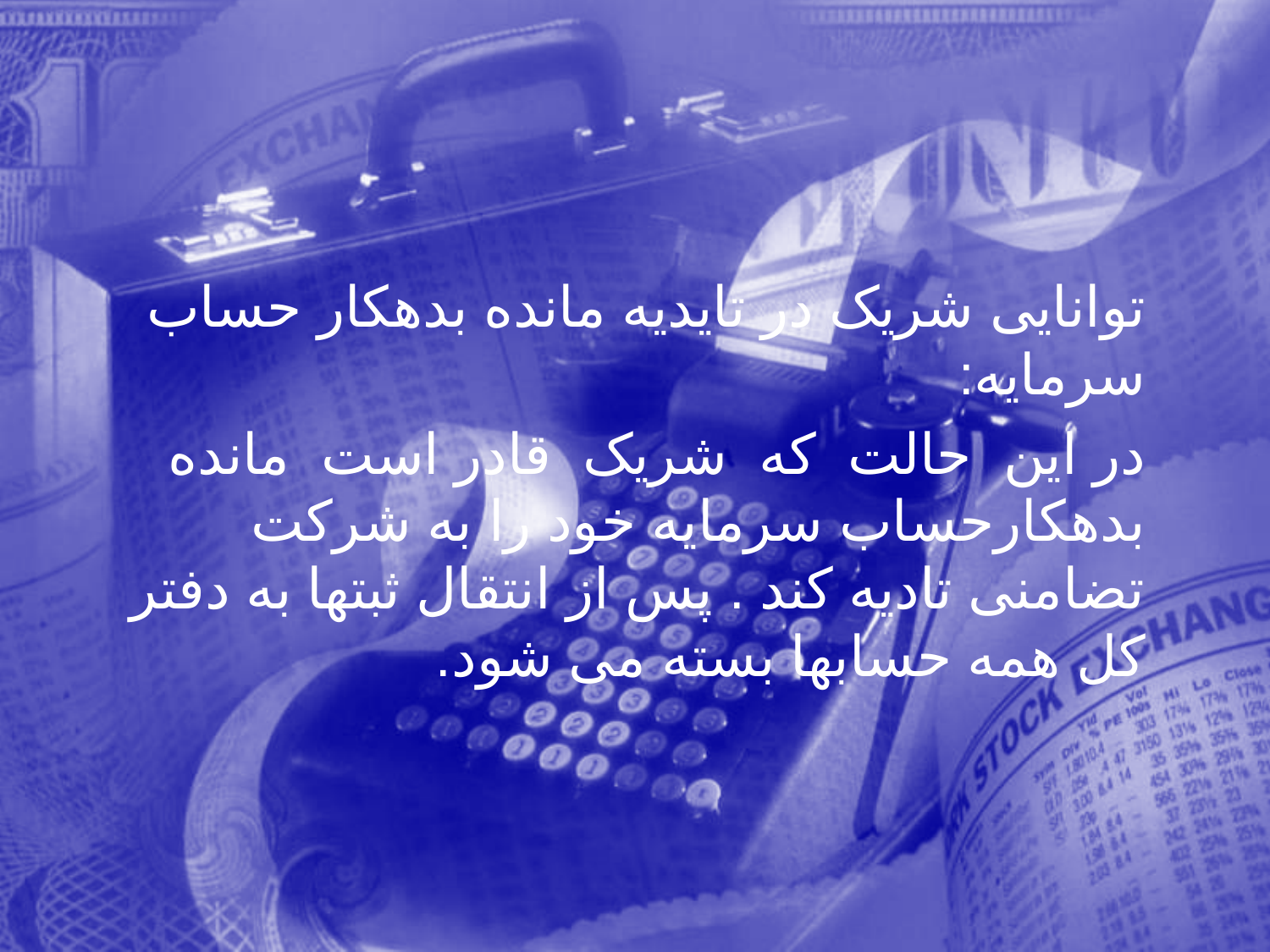

توانایی شریک در تایدیه مانده بدهکار حساب سرمایه:
   در این  حالت  که  شریک  قادر است  مانده بدهکارحساب سرمایه خود را به شرکت تضامنی تادیه کند . پس از انتقال ثبتها به دفتر کل همه حسابها بسته می شود.
205